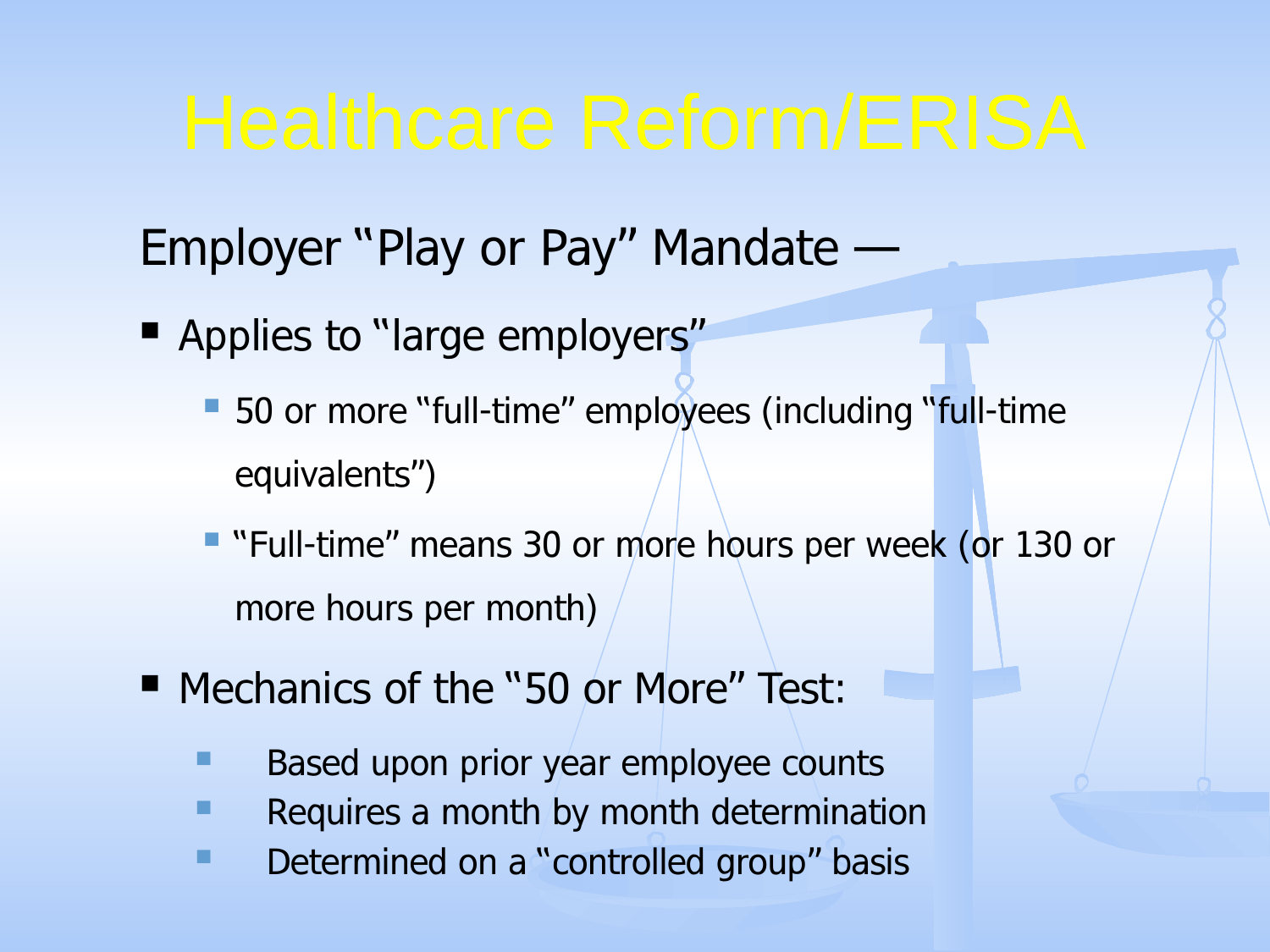

# Healthcare Reform/ERISA
Employer “Play or Pay” Mandate —
Applies to “large employers”
50 or more “full-time” employees (including “full-time equivalents”)
“Full-time” means 30 or more hours per week (or 130 or more hours per month)
Mechanics of the “50 or More” Test:
Based upon prior year employee counts
Requires a month by month determination
Determined on a “controlled group” basis